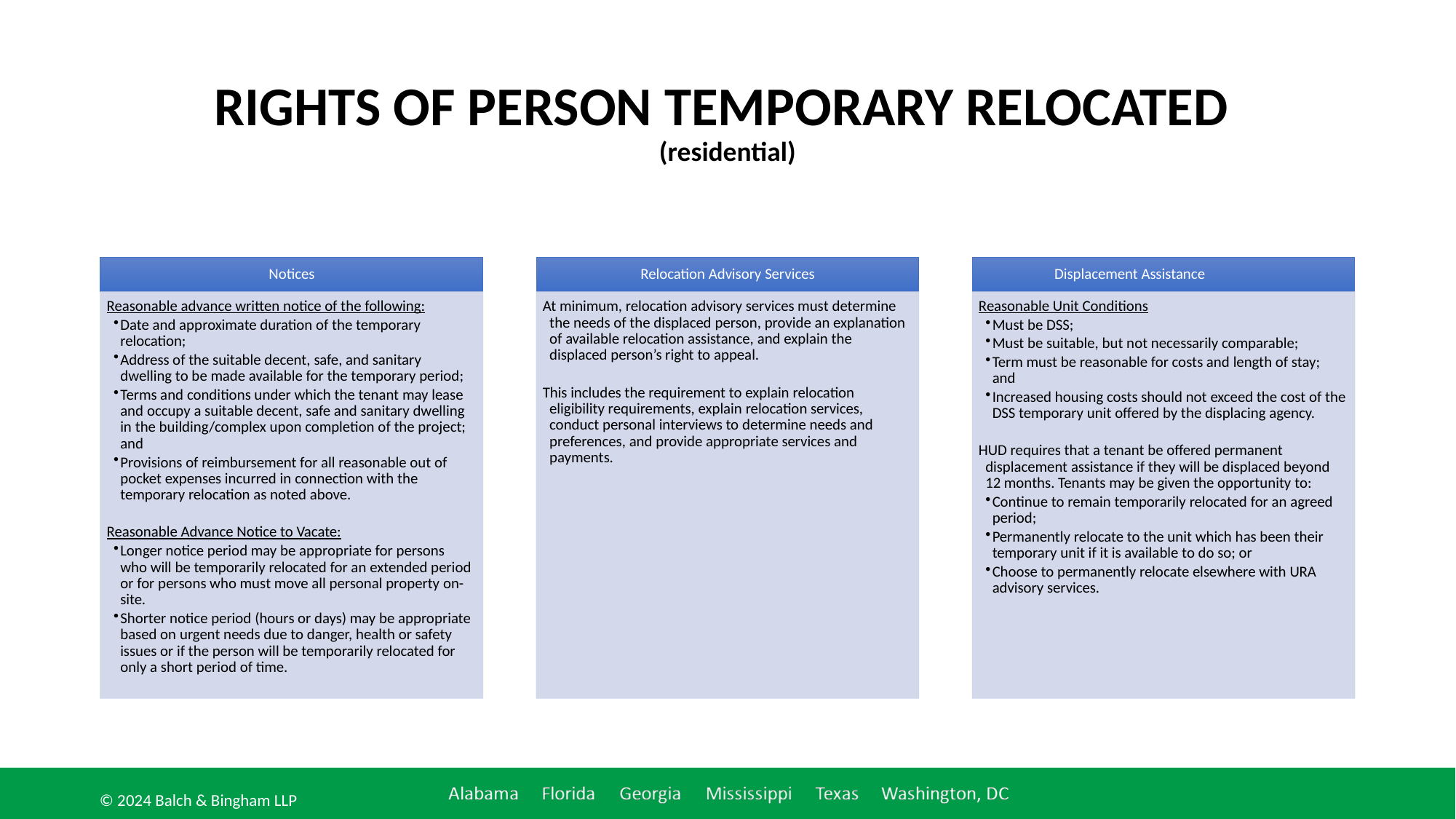

# RIGHTS OF PERSON TEMPORARY RELOCATED (residential)
Notices
Reasonable advance written notice of the following:
Date and approximate duration of the temporary relocation;
Address of the suitable decent, safe, and sanitary dwelling to be made available for the temporary period;
Terms and conditions under which the tenant may lease and occupy a suitable decent, safe and sanitary dwelling in the building/complex upon completion of the project; and
Provisions of reimbursement for all reasonable out of pocket expenses incurred in connection with the temporary relocation as noted above.

Reasonable Advance Notice to Vacate:
Longer notice period may be appropriate for persons who will be temporarily relocated for an extended period or for persons who must move all personal property on-site.
Shorter notice period (hours or days) may be appropriate based on urgent needs due to danger, health or safety issues or if the person will be temporarily relocated for only a short period of time.
Relocation Advisory Services
At minimum, relocation advisory services must determine the needs of the displaced person, provide an explanation of available relocation assistance, and explain the displaced person’s right to appeal.

This includes the requirement to explain relocation eligibility requirements, explain relocation services, conduct personal interviews to determine needs and preferences, and provide appropriate services and payments.

Displacement Assistance
Reasonable Unit Conditions
Must be DSS;
Must be suitable, but not necessarily comparable;
Term must be reasonable for costs and length of stay; and
Increased housing costs should not exceed the cost of the DSS temporary unit offered by the displacing agency.

HUD requires that a tenant be offered permanent displacement assistance if they will be displaced beyond 12 months. Tenants may be given the opportunity to:
Continue to remain temporarily relocated for an agreed period;
Permanently relocate to the unit which has been their temporary unit if it is available to do so; or
Choose to permanently relocate elsewhere with URA advisory services.